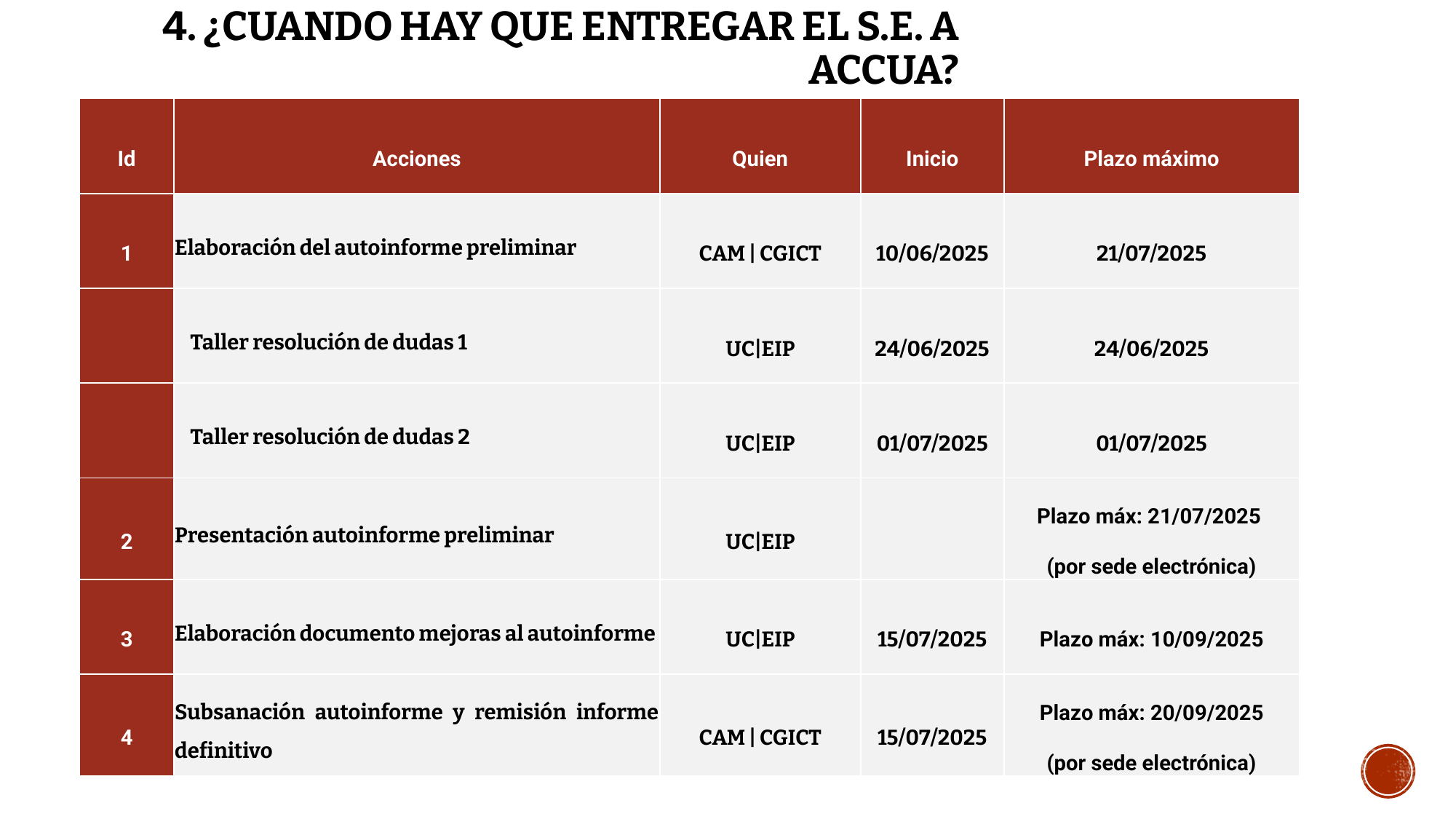

# 4. ¿Cuando hay que entregar el s.e. a accua?
CRONOGRAMA PARA REALIZAR LAS ETAPAS DEL 1 AL 4:
| Id | Acciones | Quien | Inicio | Plazo máximo |
| --- | --- | --- | --- | --- |
| 1 | Elaboración del autoinforme preliminar | CAM | CGICT | 10/06/2025 | 21/07/2025 |
|  | Taller resolución de dudas 1 | UC|EIP | 24/06/2025 | 24/06/2025 |
|  | Taller resolución de dudas 2 | UC|EIP | 01/07/2025 | 01/07/2025 |
| 2 | Presentación autoinforme preliminar | UC|EIP |  | Plazo máx: 21/07/2025 (por sede electrónica) |
| 3 | Elaboración documento mejoras al autoinforme | UC|EIP | 15/07/2025 | Plazo máx: 10/09/2025 |
| 4 | Subsanación autoinforme y remisión informe definitivo | CAM | CGICT | 15/07/2025 | Plazo máx: 20/09/2025 (por sede electrónica) |